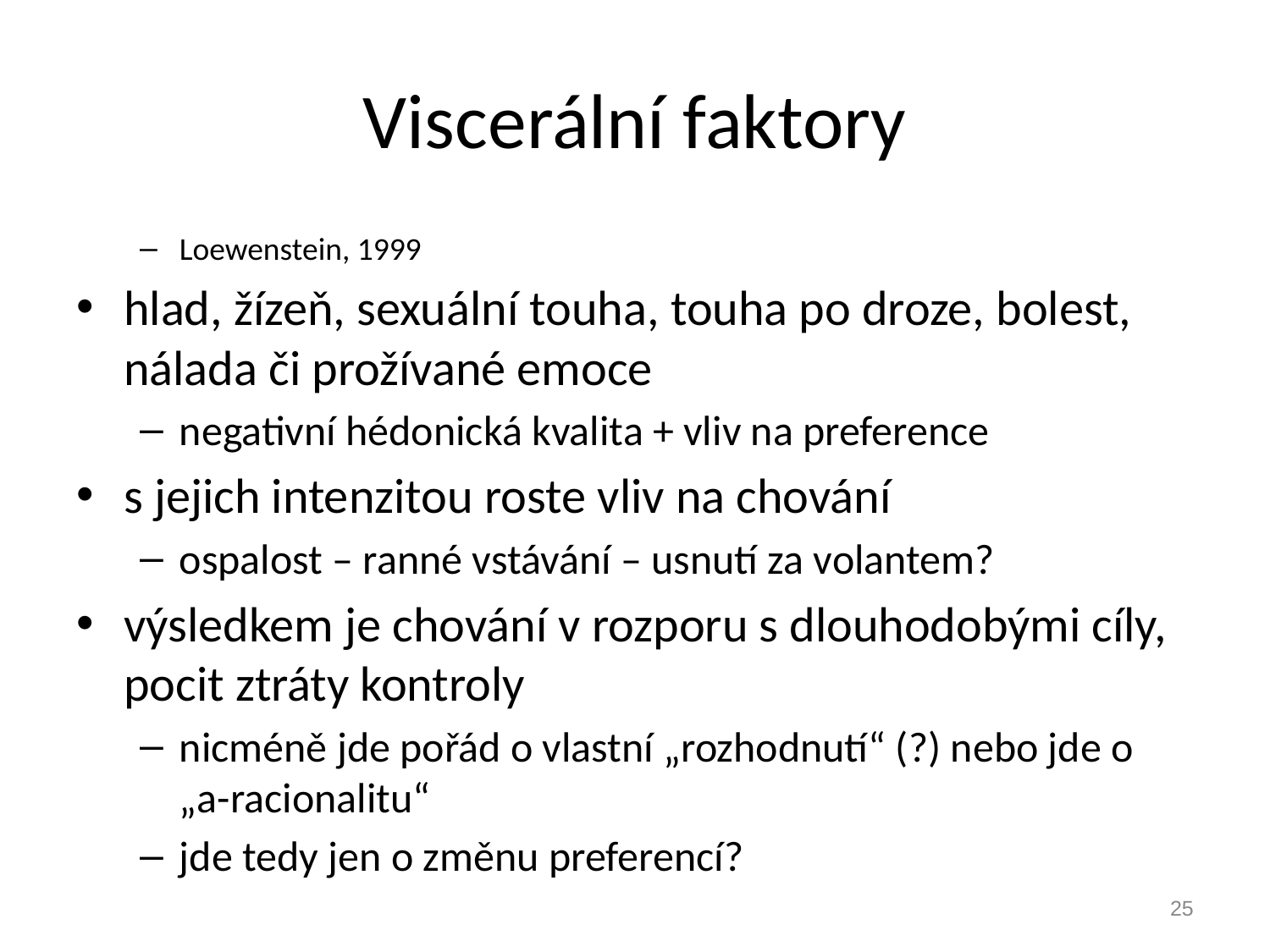

# Viscerální faktory
Loewenstein, 1999
hlad, žízeň, sexuální touha, touha po droze, bolest, nálada či prožívané emoce
negativní hédonická kvalita + vliv na preference
s jejich intenzitou roste vliv na chování
ospalost – ranné vstávání – usnutí za volantem?
výsledkem je chování v rozporu s dlouhodobými cíly, pocit ztráty kontroly
nicméně jde pořád o vlastní „rozhodnutí“ (?) nebo jde o „a-racionalitu“
jde tedy jen o změnu preferencí?

25